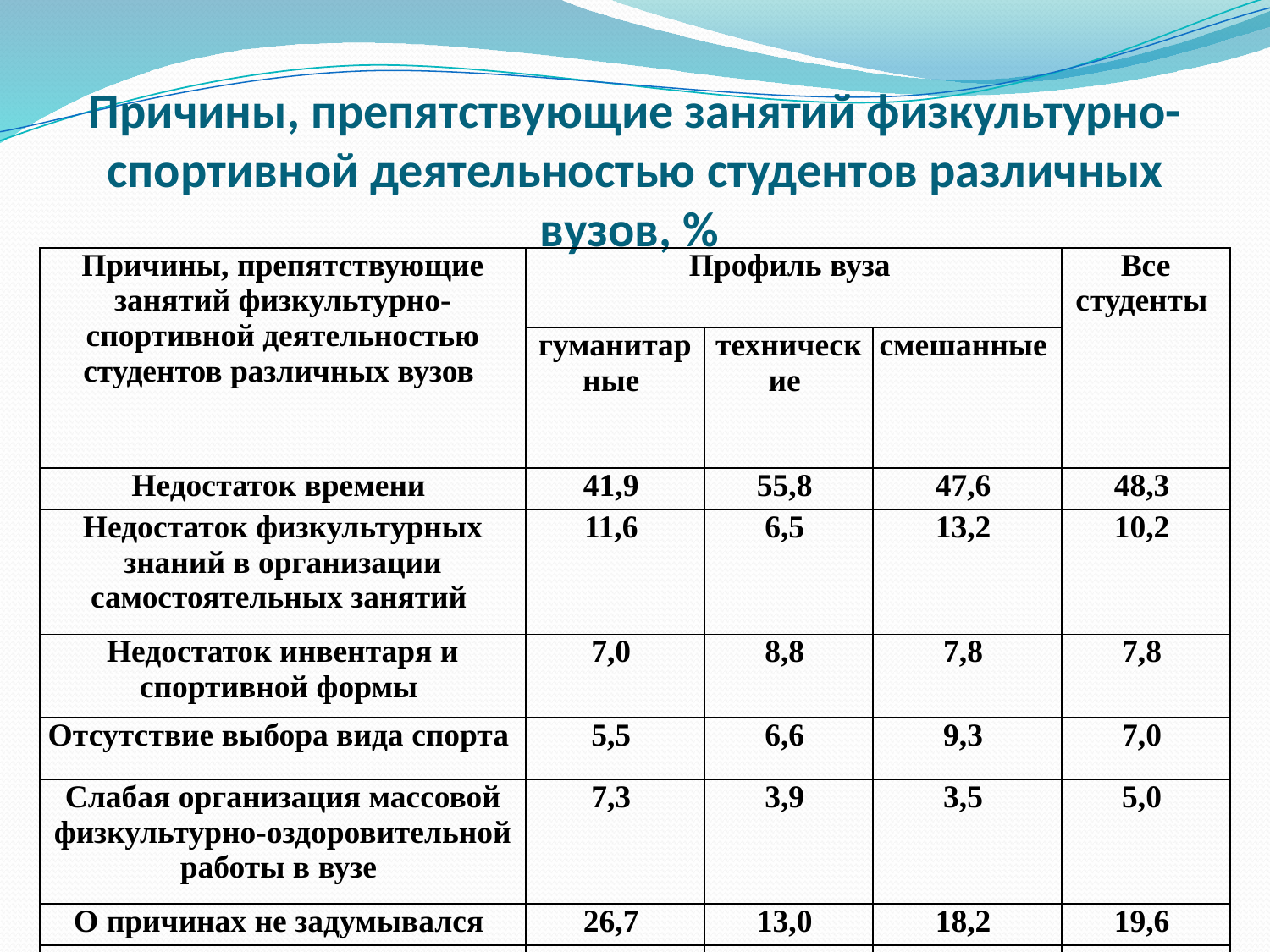

# Причины, препятствующие занятий физкультурно-спортивной деятельностью студентов различных вузов, %
| Причины, препятствующие занятий физкультурно-спортивной деятельностью студентов различных вузов | Профиль вуза |  |  | Все студенты |
| --- | --- | --- | --- | --- |
|  | гуманитарные | технические | смешанные |  |
| Недостаток времени | 41,9 | 55,8 | 47,6 | 48,3 |
| Недостаток физкультурных знаний в организации самостоятельных занятий | 11,6 | 6,5 | 13,2 | 10,2 |
| Недостаток инвентаря и спортивной формы | 7,0 | 8,8 | 7,8 | 7,8 |
| Отсутствие выбора вида спорта | 5,5 | 6,6 | 9,3 | 7,0 |
| Слабая организация массовой физкультурно-оздоровительной работы в вузе | 7,3 | 3,9 | 3,5 | 5,0 |
| О причинах не задумывался | 26,7 | 13,0 | 18,2 | 19,6 |
| Нет ответа | - | 5,2 | 0,4 | 2,1 |